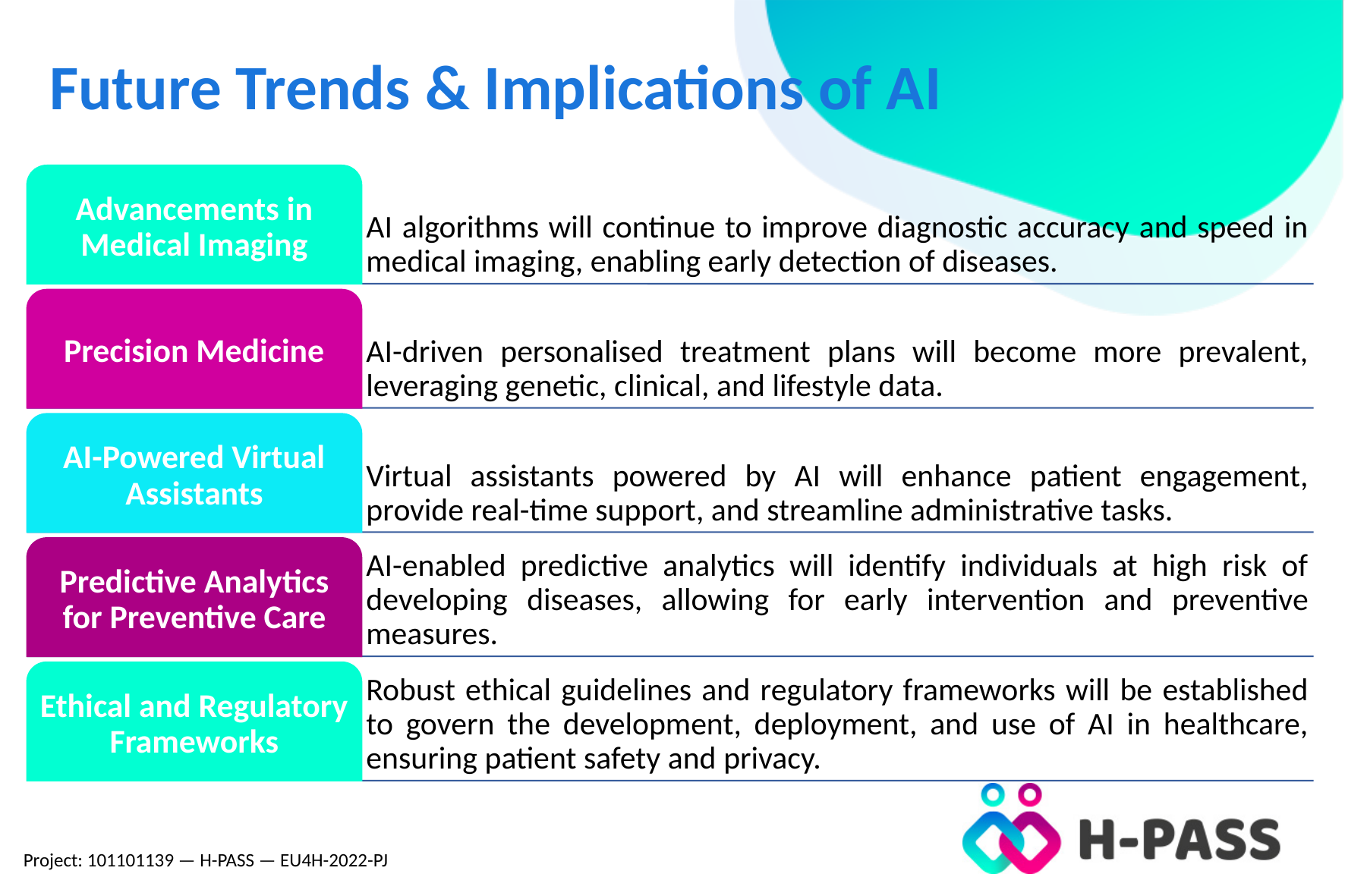

Future Trends & Implications of AI
AI algorithms will continue to improve diagnostic accuracy and speed in medical imaging, enabling early detection of diseases.
Advancements in Medical Imaging
AI-driven personalised treatment plans will become more prevalent, leveraging genetic, clinical, and lifestyle data.
Precision Medicine
Virtual assistants powered by AI will enhance patient engagement, provide real-time support, and streamline administrative tasks.
AI-Powered Virtual Assistants
AI-enabled predictive analytics will identify individuals at high risk of developing diseases, allowing for early intervention and preventive measures.
Predictive Analytics for Preventive Care
Robust ethical guidelines and regulatory frameworks will be established to govern the development, deployment, and use of AI in healthcare, ensuring patient safety and privacy.
Ethical and Regulatory Frameworks
Project: 101101139 — H-PASS — EU4H-2022-PJ